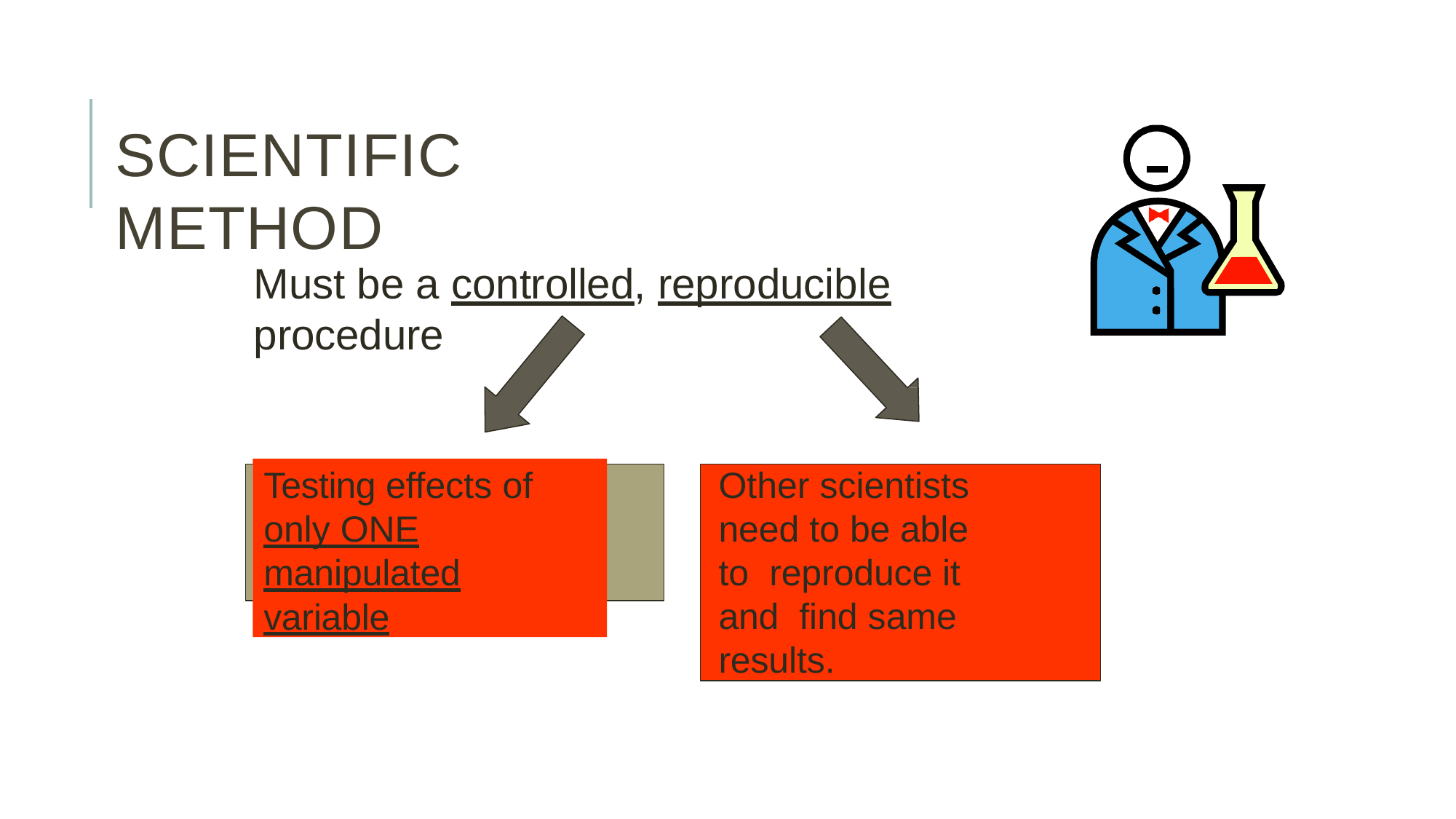

# SCIENTIFIC METHOD

Must be a controlled, reproducible procedure

Testing effects of
only ONE manipulated
variable

Other scientists
need to be able to  reproduce it and  find same results.